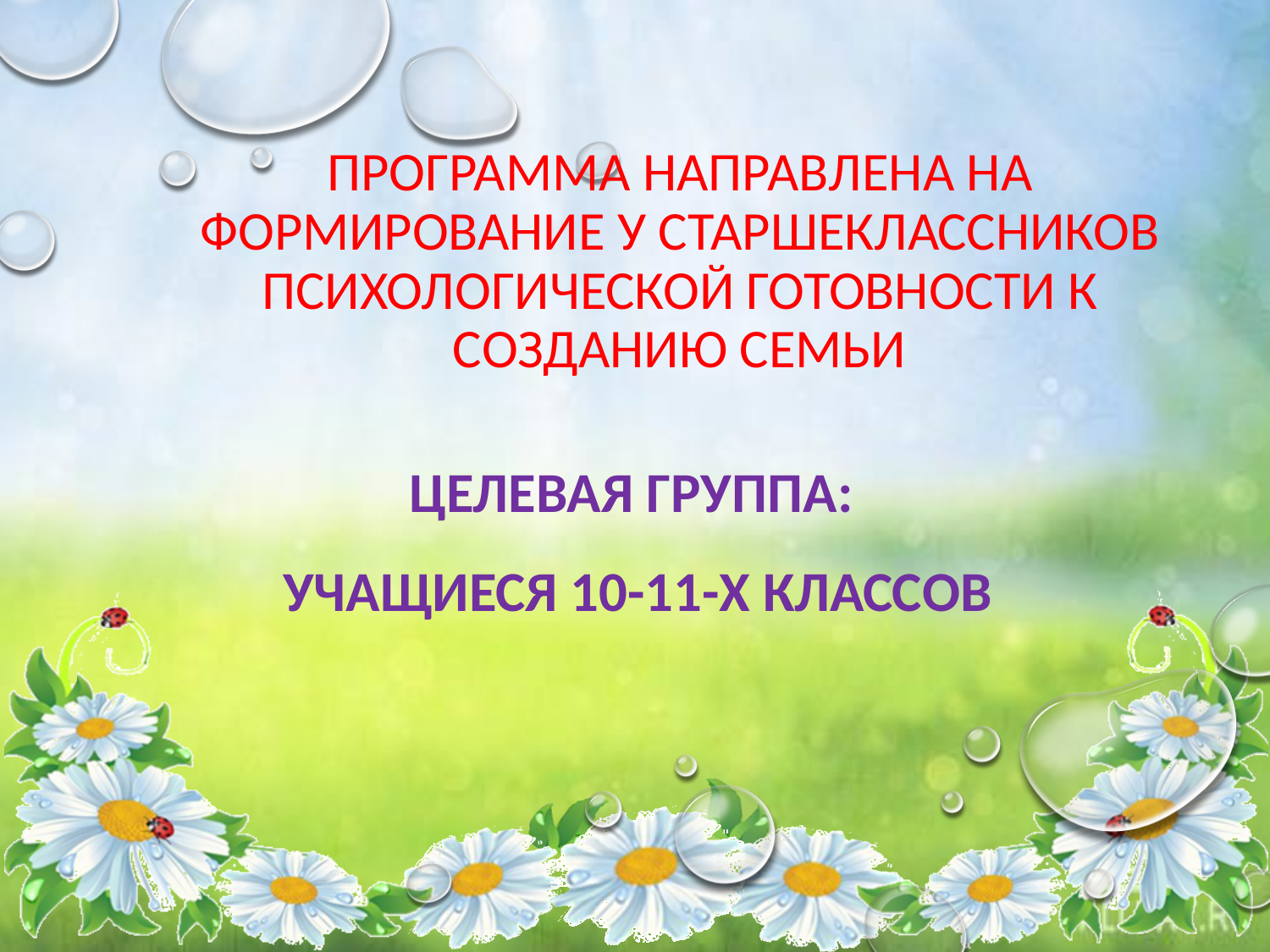

# Программа направлена на формирование у старшеклассников психологической готовности к созданию семьи
ЦЕЛЕВАЯ ГРУППА:
 учащиеся 10-11-х классов